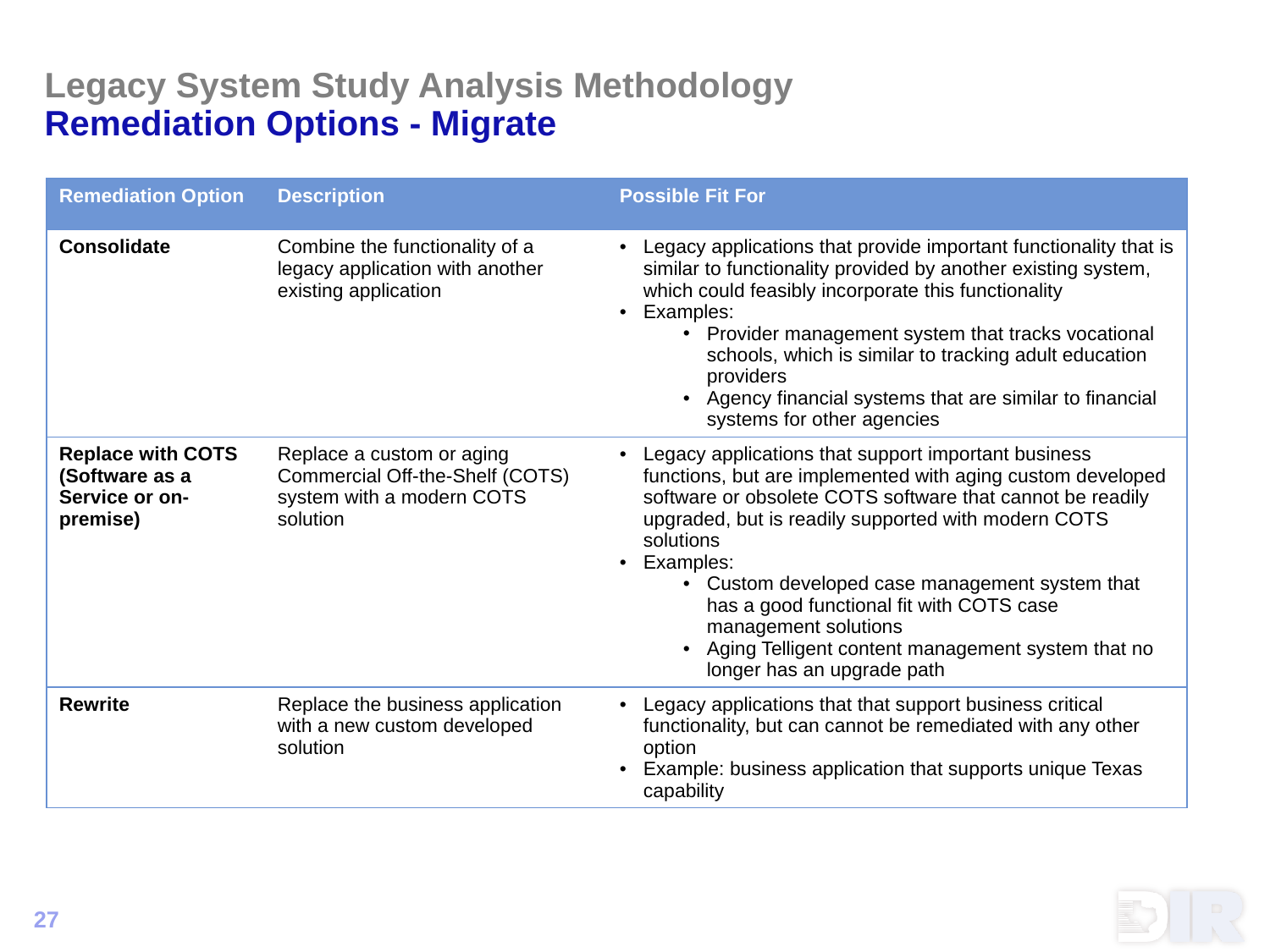

# Legacy System Study Analysis Methodology Remediation Options - Migrate
| Remediation Option | Description | Possible Fit For |
| --- | --- | --- |
| Consolidate | Combine the functionality of a legacy application with another existing application | Legacy applications that provide important functionality that is similar to functionality provided by another existing system, which could feasibly incorporate this functionality Examples: Provider management system that tracks vocational schools, which is similar to tracking adult education providers Agency financial systems that are similar to financial systems for other agencies |
| Replace with COTS (Software as a Service or on-premise) | Replace a custom or aging Commercial Off-the-Shelf (COTS) system with a modern COTS solution | Legacy applications that support important business functions, but are implemented with aging custom developed software or obsolete COTS software that cannot be readily upgraded, but is readily supported with modern COTS solutions Examples: Custom developed case management system that has a good functional fit with COTS case management solutions Aging Telligent content management system that no longer has an upgrade path |
| Rewrite | Replace the business application with a new custom developed solution | Legacy applications that that support business critical functionality, but can cannot be remediated with any other option Example: business application that supports unique Texas capability |
27